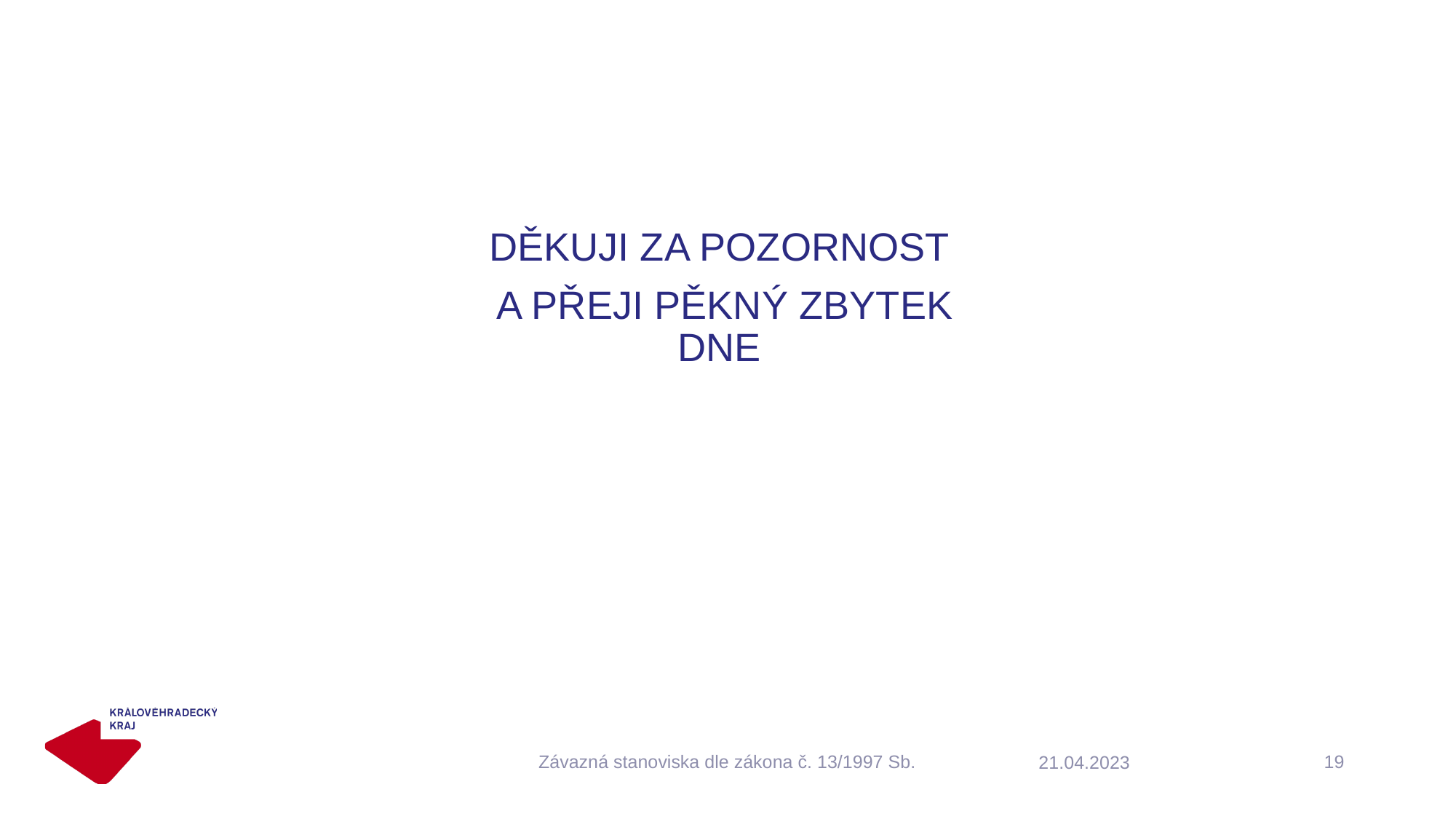

#
DĚKUJI ZA POZORNOST
 A PŘEJI PĚKNÝ ZBYTEK DNE
Závazná stanoviska dle zákona č. 13/1997 Sb.
19
21.04.2023